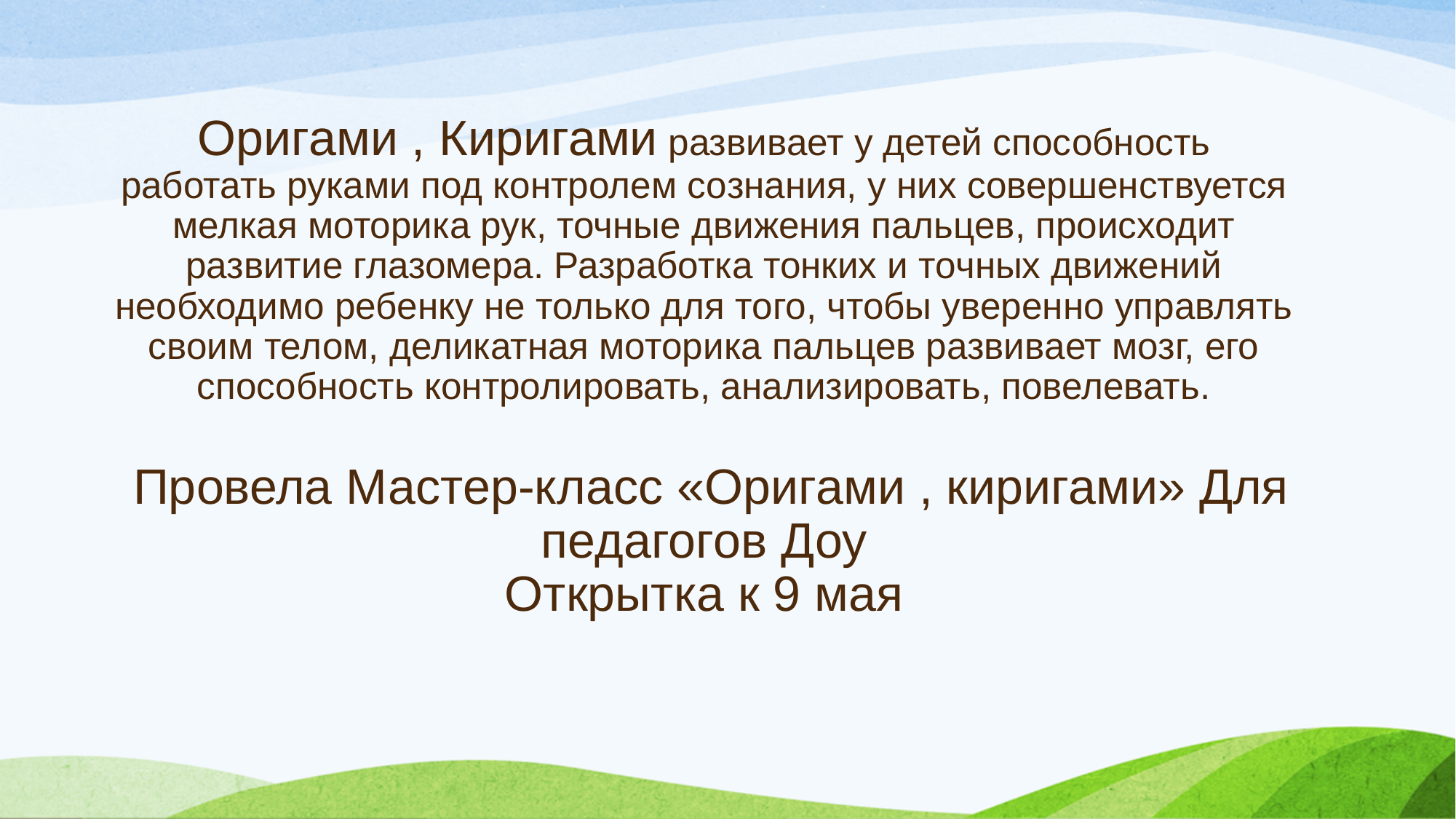

# Оригами , Киригами развивает у детей способность работать руками под контролем сознания, у них совершенствуется мелкая моторика рук, точные движения пальцев, происходит развитие глазомера. Разработка тонких и точных движений необходимо ребенку не только для того, чтобы уверенно управлять своим телом, деликатная моторика пальцев развивает мозг, его способность контролировать, анализировать, повелевать. Провела Мастер-класс «Оригами , киригами» Для педагогов Доу Открытка к 9 мая